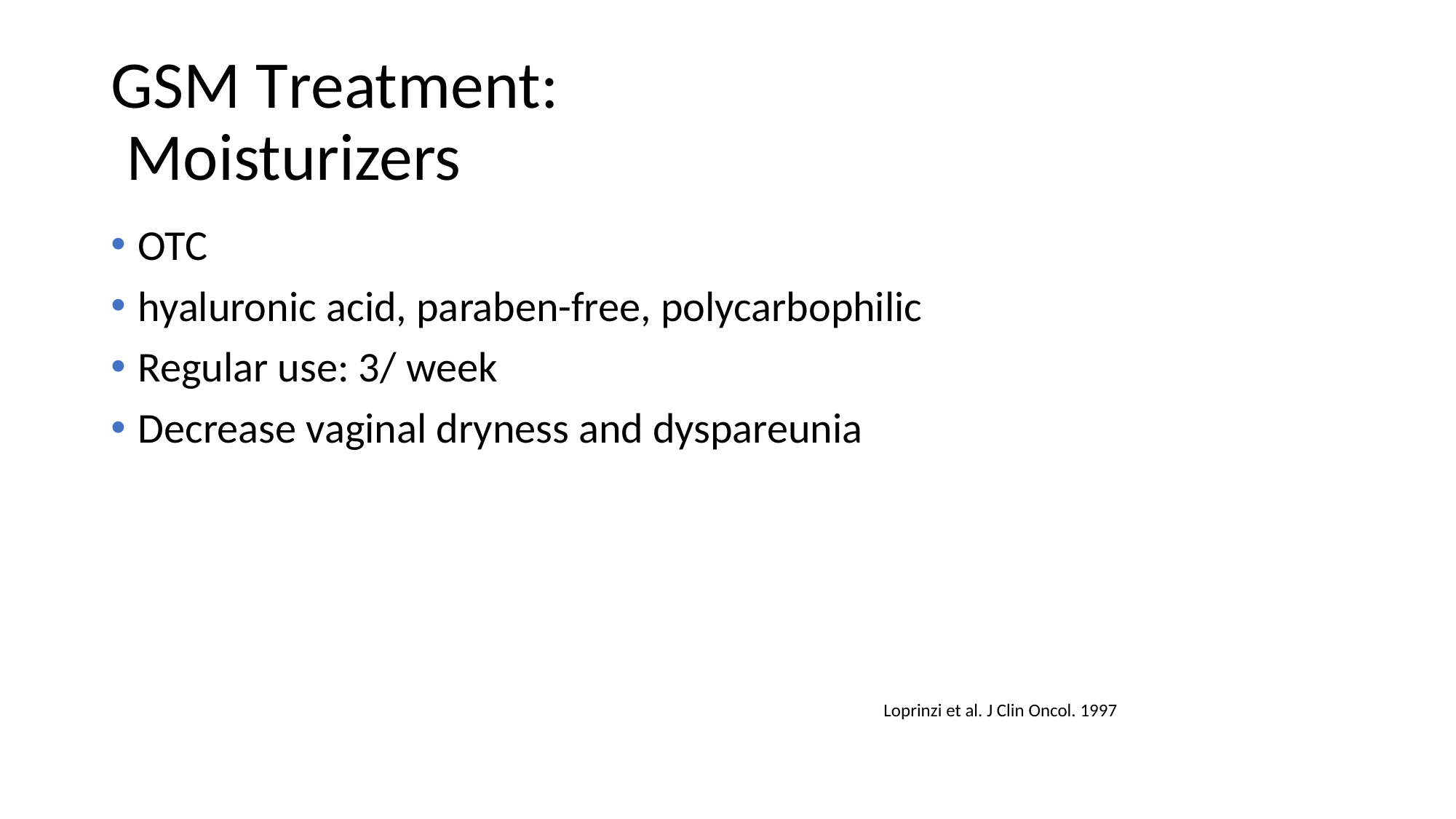

# GSM Treatment: Moisturizers
OTC
hyaluronic acid, paraben-free, polycarbophilic
Regular use: 3/ week
Decrease vaginal dryness and dyspareunia
Loprinzi et al. J Clin Oncol. 1997